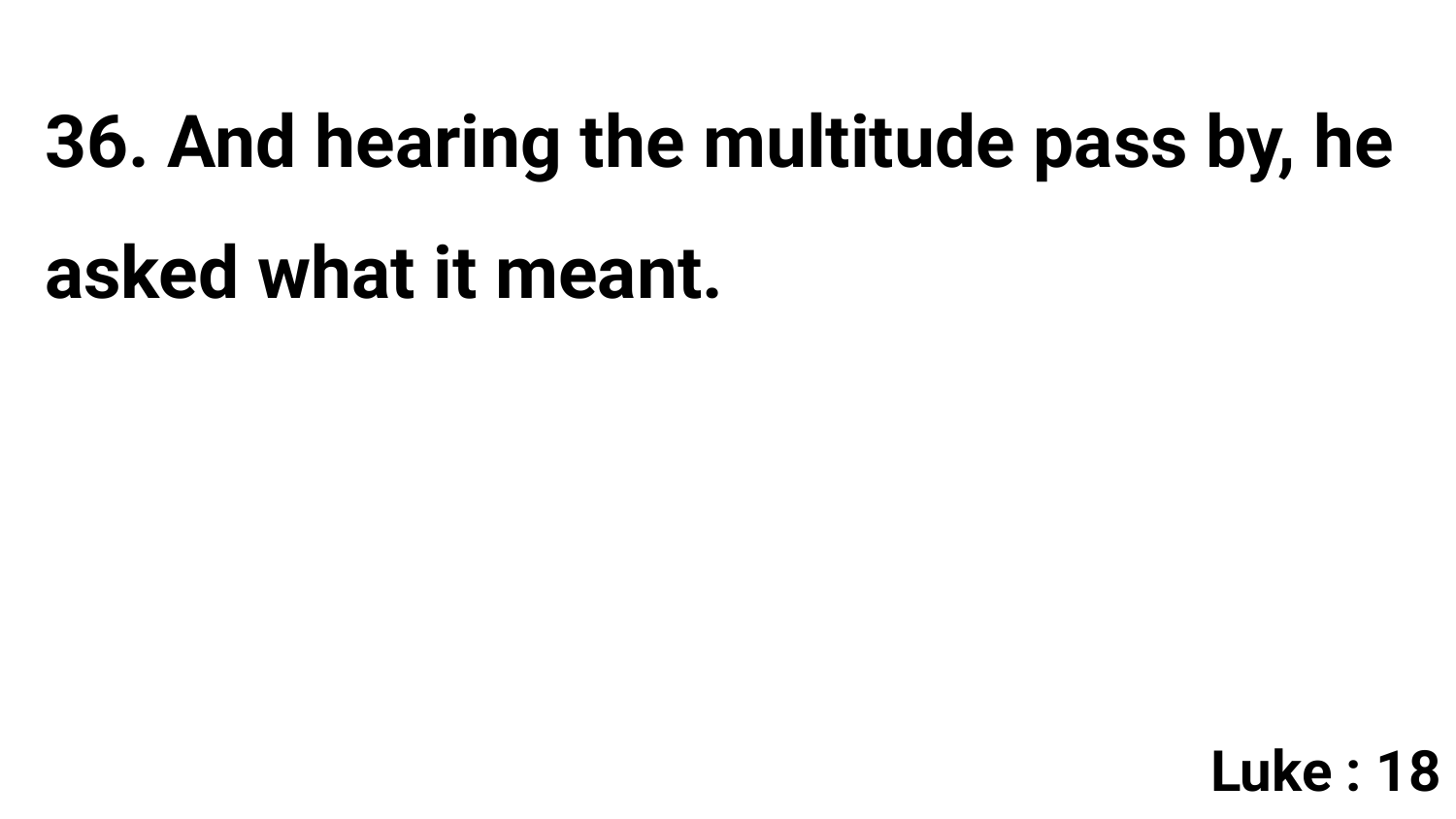

36. And hearing the multitude pass by, he asked what it meant.
Luke : 18